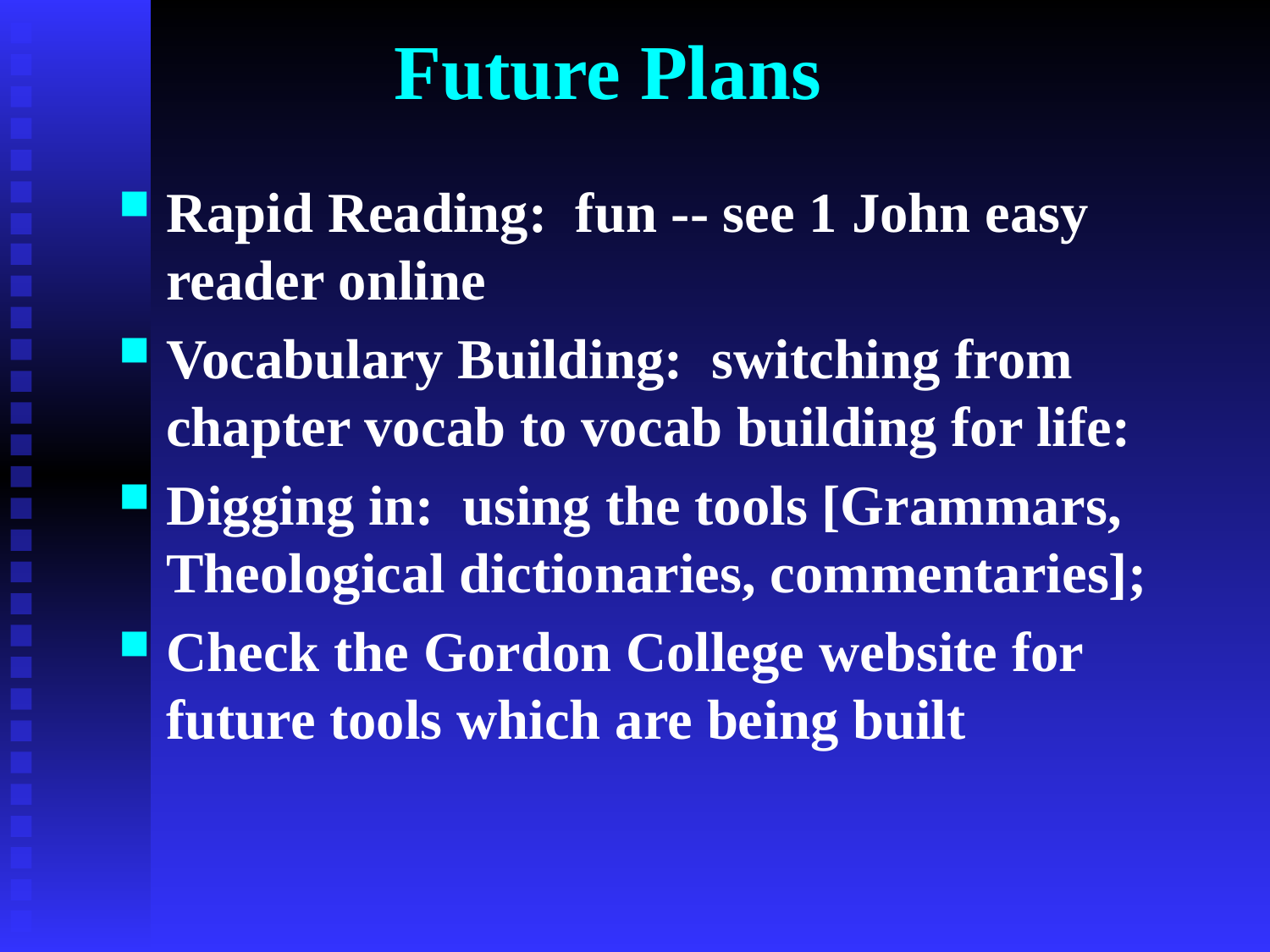

# Future Plans
Rapid Reading:  fun -- see 1 John easy reader online
Vocabulary Building:  switching from chapter vocab to vocab building for life:
Digging in:  using the tools [Grammars, Theological dictionaries, commentaries];
Check the Gordon College website for future tools which are being built